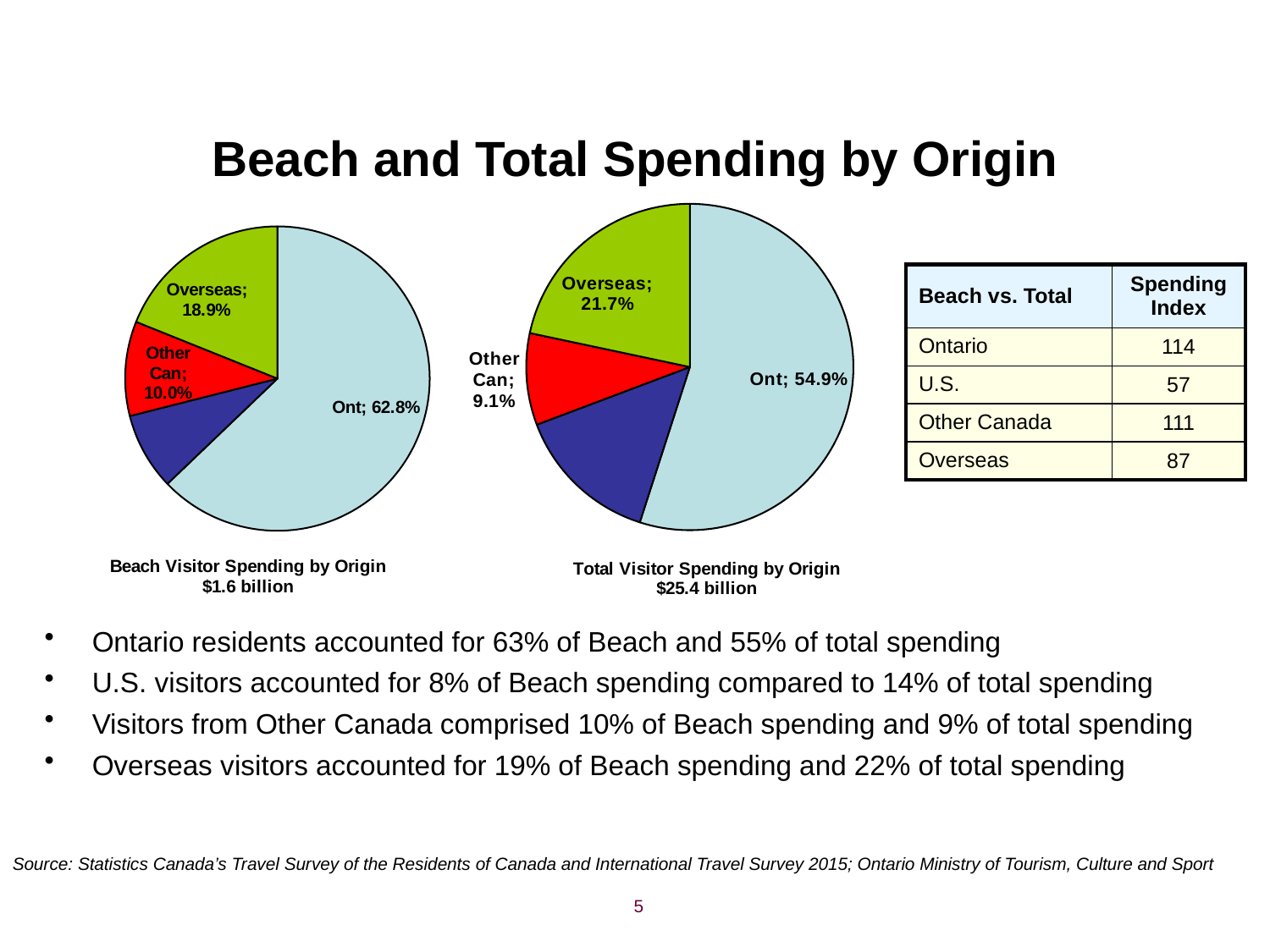

# Beach and Total Spending by Origin

### Chart: Beach Visitor Spending by Origin
$1.6 billion

| Category | spending |
|---|---|
| Ont | 0.6284119500990841 |
| U.S. | 0.08199037895474211 |
| Other Can | 0.10041257144198654 |
| Overseas | 0.18918509950418727 |

### Chart: Total Visitor Spending by Origin
$25.4 billion

| Category | spending |
|---|---|
| Ont | 0.549471076380461 |
| U.S. | 0.14298835308130076 |
| Other Can | 0.09086582887208543 |
| Overseas | 0.21667474166615286 |
| Beach vs. Total | Spending Index |
| --- | --- |
| Ontario | 114 |
| U.S. | 57 |
| Other Canada | 111 |
| Overseas | 87 |
Ontario residents accounted for 63% of Beach and 55% of total spending
U.S. visitors accounted for 8% of Beach spending compared to 14% of total spending
Visitors from Other Canada comprised 10% of Beach spending and 9% of total spending
Overseas visitors accounted for 19% of Beach spending and 22% of total spending

Source: Statistics Canada’s Travel Survey of the Residents of Canada and International Travel Survey 2015; Ontario Ministry of Tourism, Culture and Sport
5